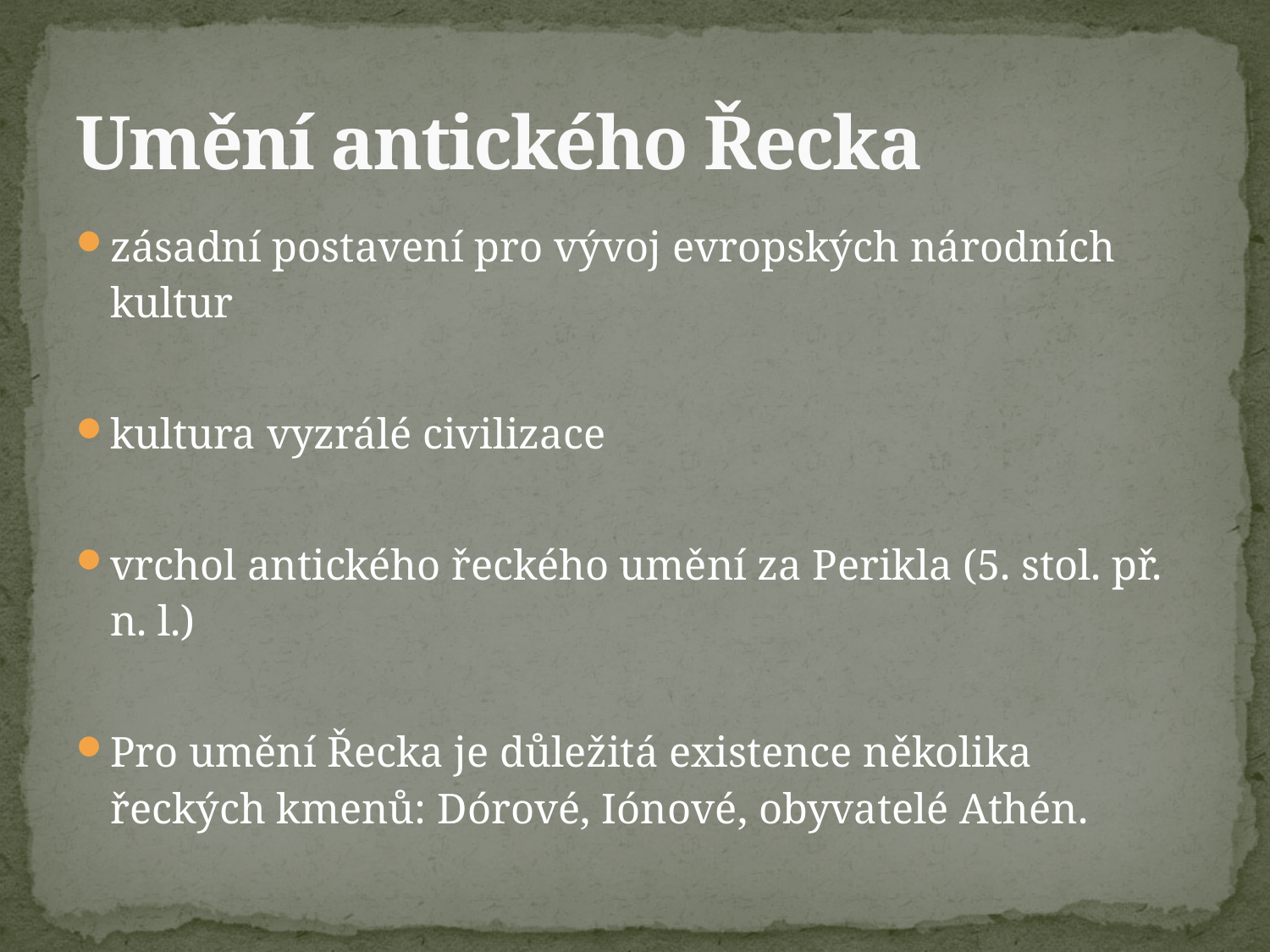

# Umění antického Řecka
zásadní postavení pro vývoj evropských národních kultur

kultura vyzrálé civilizace

vrchol antického řeckého umění za Perikla (5. stol. př. n. l.)

Pro umění Řecka je důležitá existence několika řeckých kmenů: Dórové, Iónové, obyvatelé Athén.